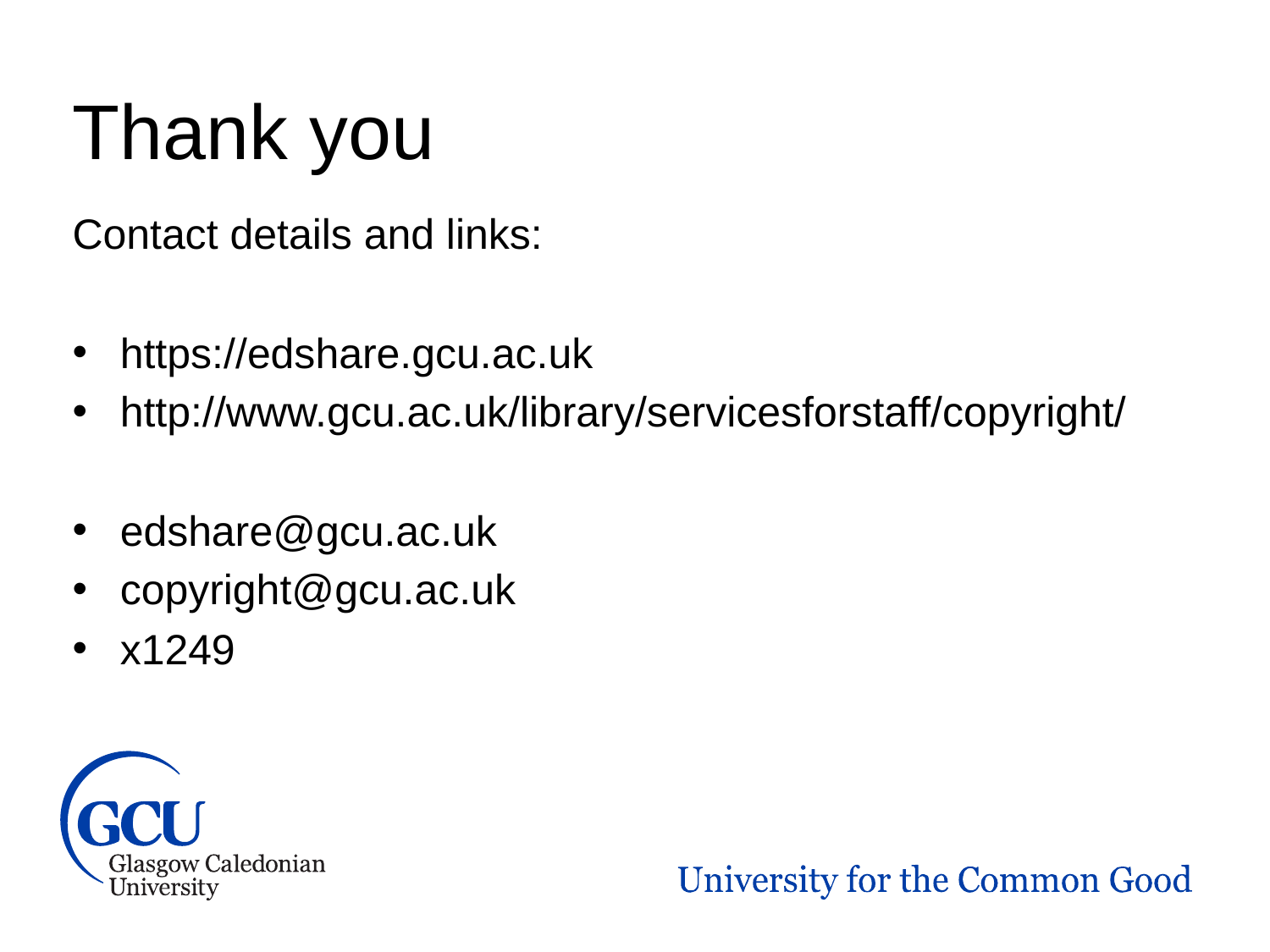

Thank you
Contact details and links:

https://edshare.gcu.ac.uk
http://www.gcu.ac.uk/library/servicesforstaff/copyright/

edshare@gcu.ac.uk
copyright@gcu.ac.uk
x1249